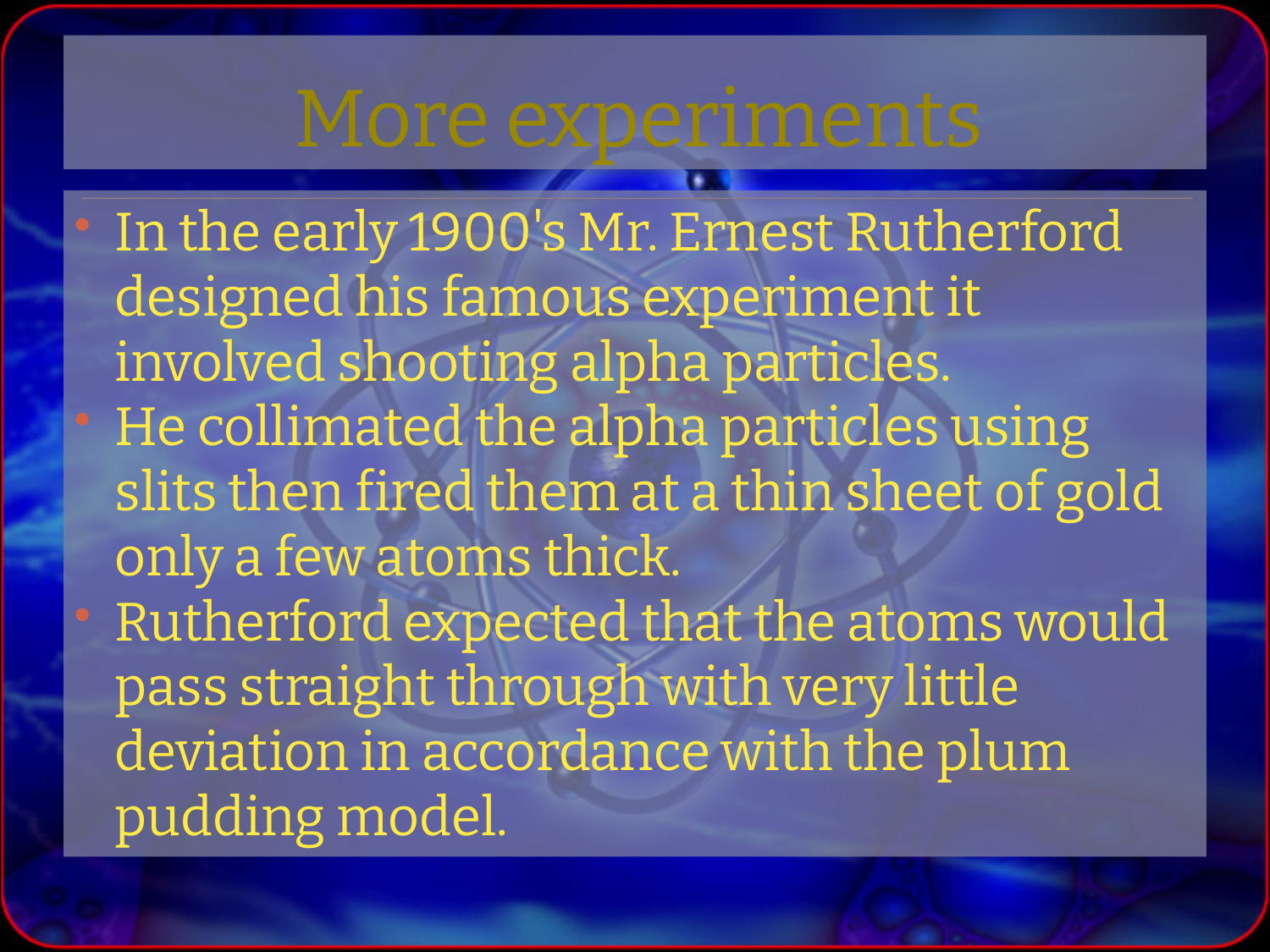

# More experiments
In the early 1900's Mr. Ernest Rutherford designed his famous experiment it involved shooting alpha particles.
He collimated the alpha particles using slits then fired them at a thin sheet of gold only a few atoms thick.
Rutherford expected that the atoms would pass straight through with very little deviation in accordance with the plum pudding model.